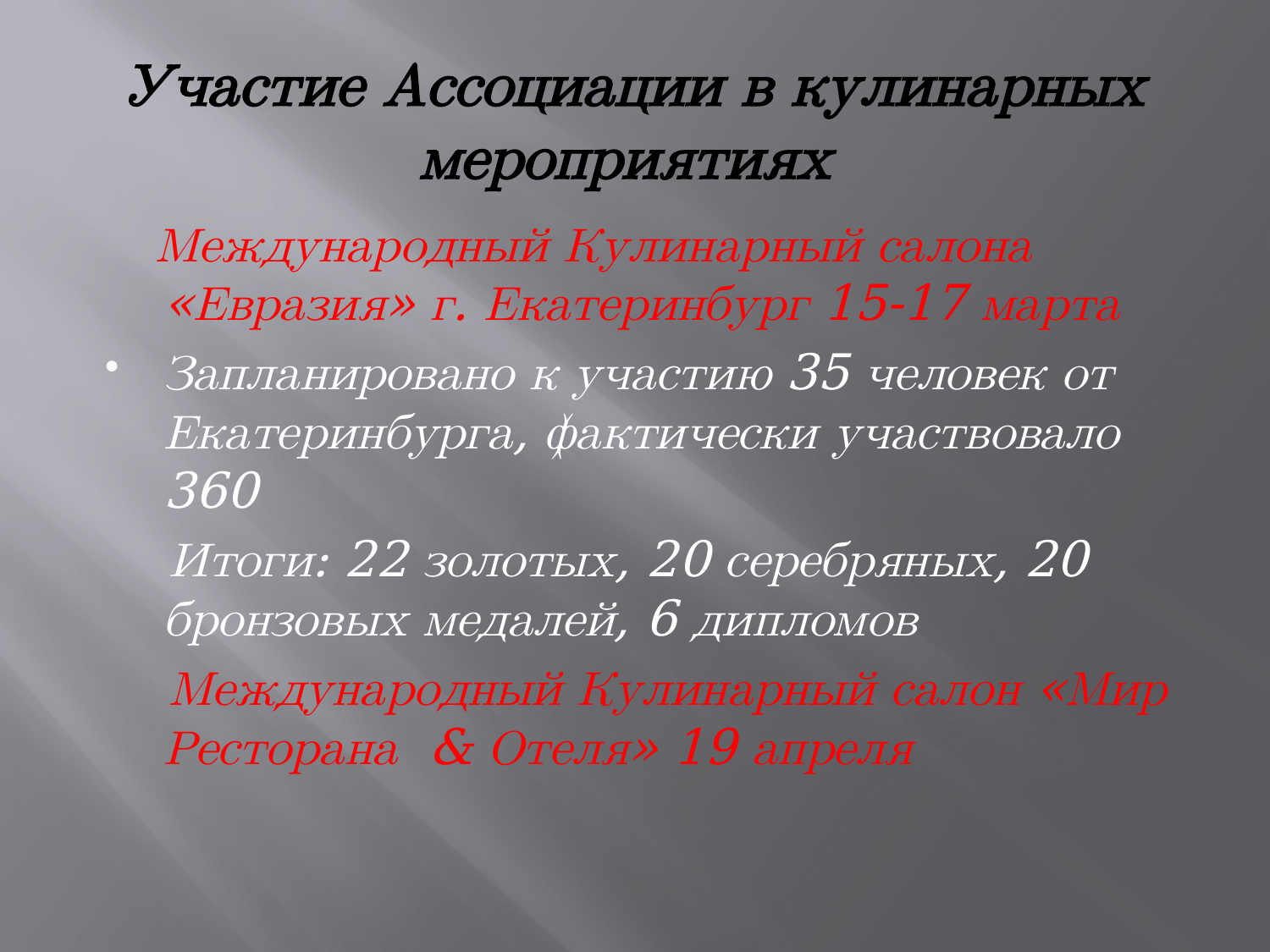

# Участие Ассоциации в кулинарных мероприятиях
    Международный Кулинарный салона «Евразия» г. Екатеринбург 15-17 марта
Запланировано к участию 35 человек от Екатеринбурга, фактически участвовало  360
    Итоги: 22 золотых, 20 серебряных, 20 бронзовых медалей, 6 дипломов
    Международный Кулинарный салон «Мир Ресторана  & Отеля» 19 апреля